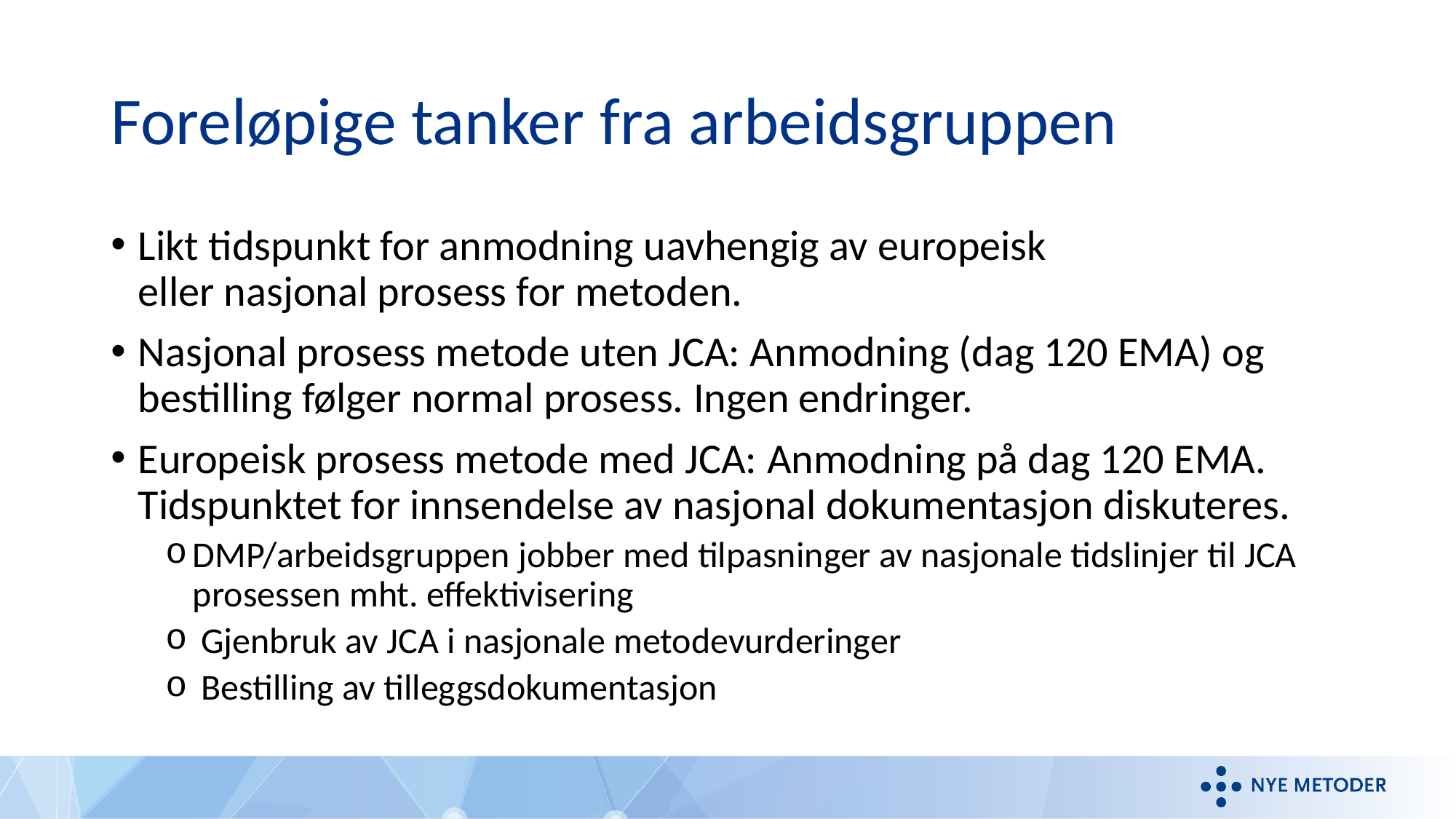

# Foreløpige tanker fra arbeidsgruppen
Likt tidspunkt for anmodning uavhengig av europeisk  eller nasjonal prosess for metoden.
Nasjonal prosess metode uten JCA: Anmodning (dag 120 EMA) og bestilling følger normal prosess. Ingen endringer.
Europeisk prosess metode med JCA: Anmodning på dag 120 EMA. Tidspunktet for innsendelse av nasjonal dokumentasjon diskuteres.
DMP/arbeidsgruppen jobber med tilpasninger av nasjonale tidslinjer til JCA prosessen mht. effektivisering
 Gjenbruk av JCA i nasjonale metodevurderinger
 Bestilling av tilleggsdokumentasjon